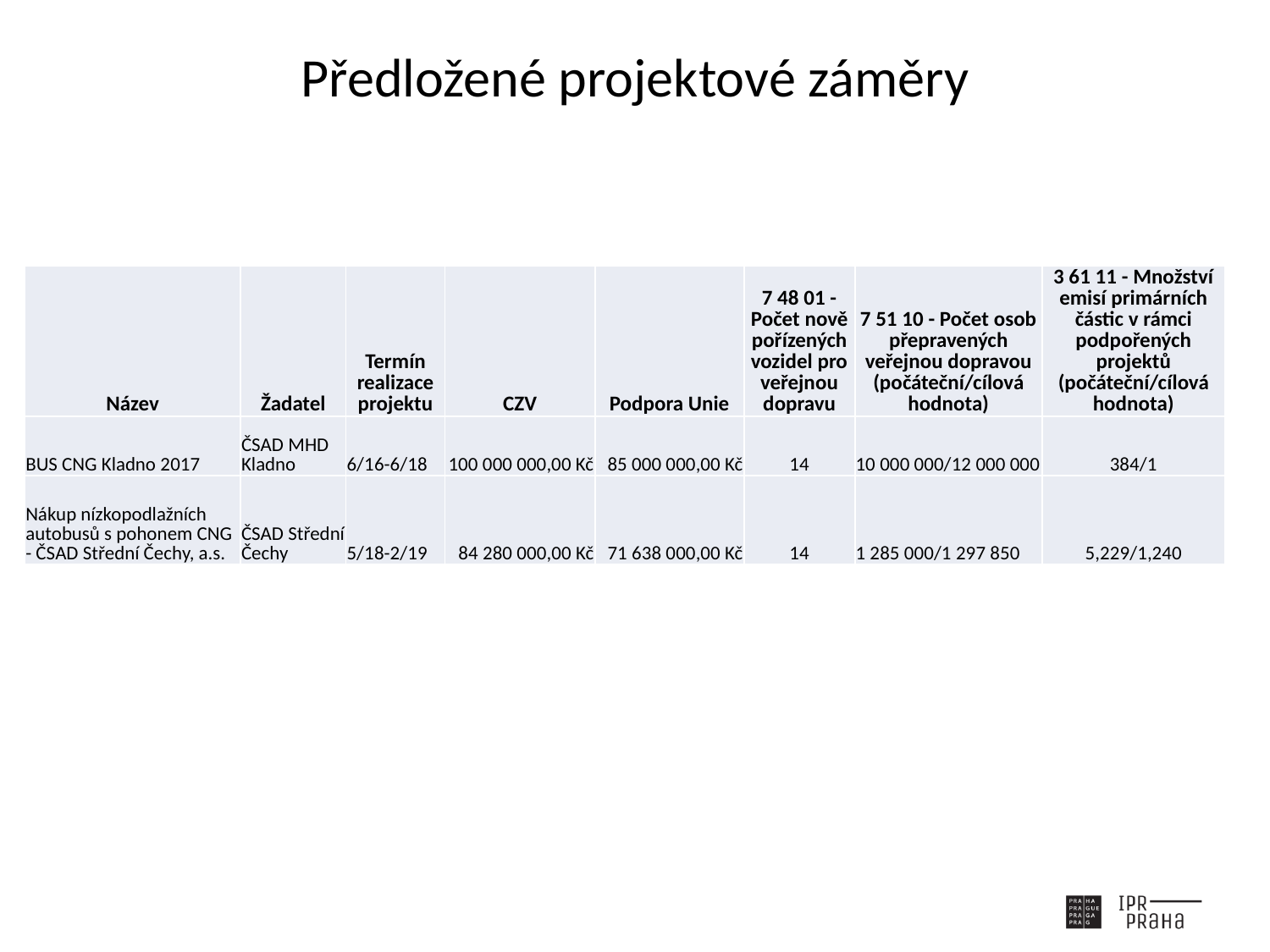

# Předložené projektové záměry

| Název | Žadatel | Termín realizace projektu | CZV | Podpora Unie | 7 48 01 - Počet nově pořízených vozidel pro veřejnou dopravu | 7 51 10 - Počet osob přepravených veřejnou dopravou (počáteční/cílová hodnota) | 3 61 11 - Množství emisí primárních částic v rámci podpořených projektů (počáteční/cílová hodnota) |
| --- | --- | --- | --- | --- | --- | --- | --- |
| BUS CNG Kladno 2017 | ČSAD MHD Kladno | 6/16-6/18 | 100 000 000,00 Kč | 85 000 000,00 Kč | 14 | 10 000 000/12 000 000 | 384/1 |
| Nákup nízkopodlažních autobusů s pohonem CNG - ČSAD Střední Čechy, a.s. | ČSAD Střední Čechy | 5/18-2/19 | 84 280 000,00 Kč | 71 638 000,00 Kč | 14 | 1 285 000/1 297 850 | 5,229/1,240 |